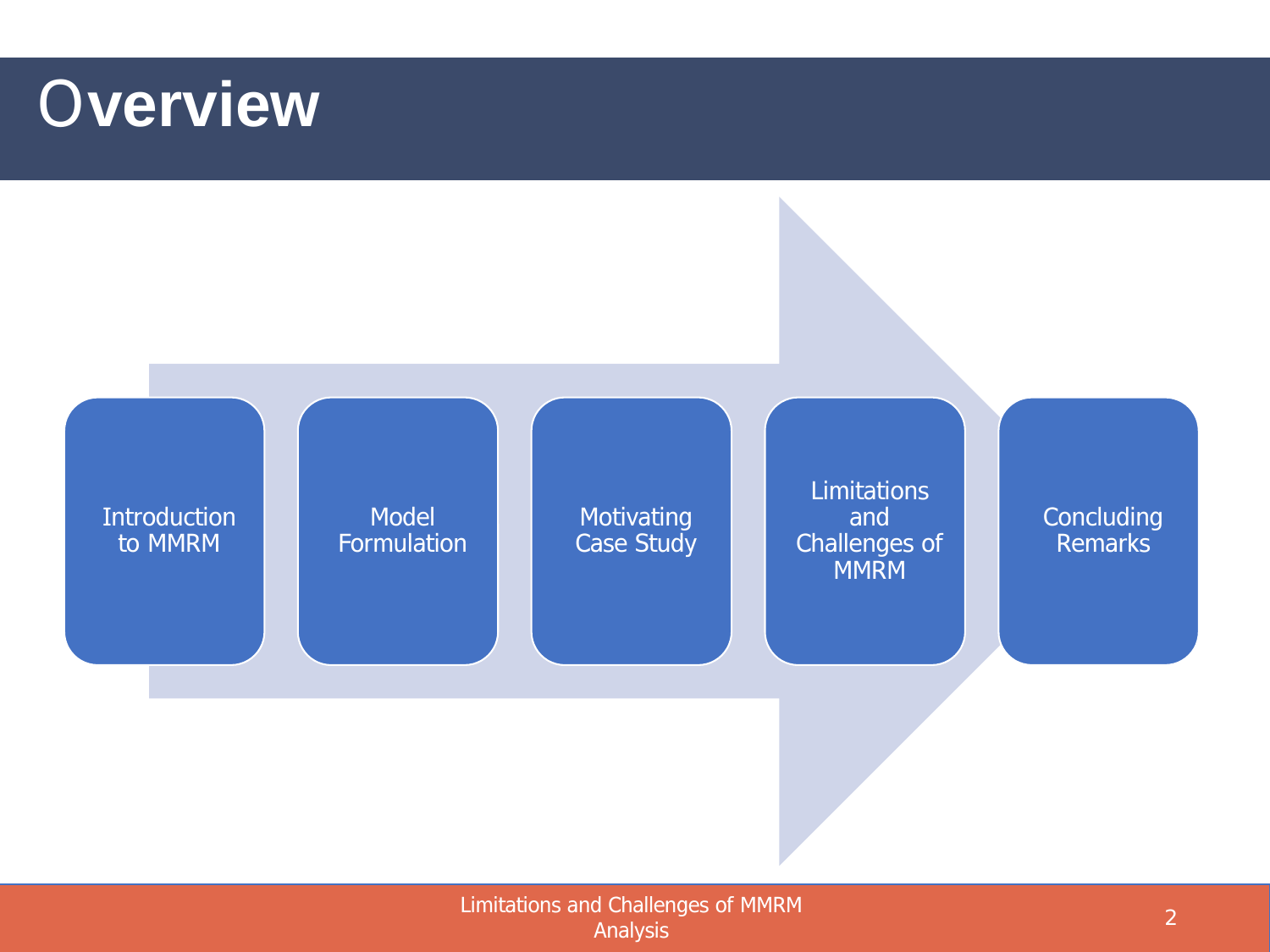

Overview
Introduction to MMRM
Model Formulation
Motivating Case Study
Limitations and Challenges of MMRM
Concluding Remarks

Limitations and Challenges of MMRM Analysis
2